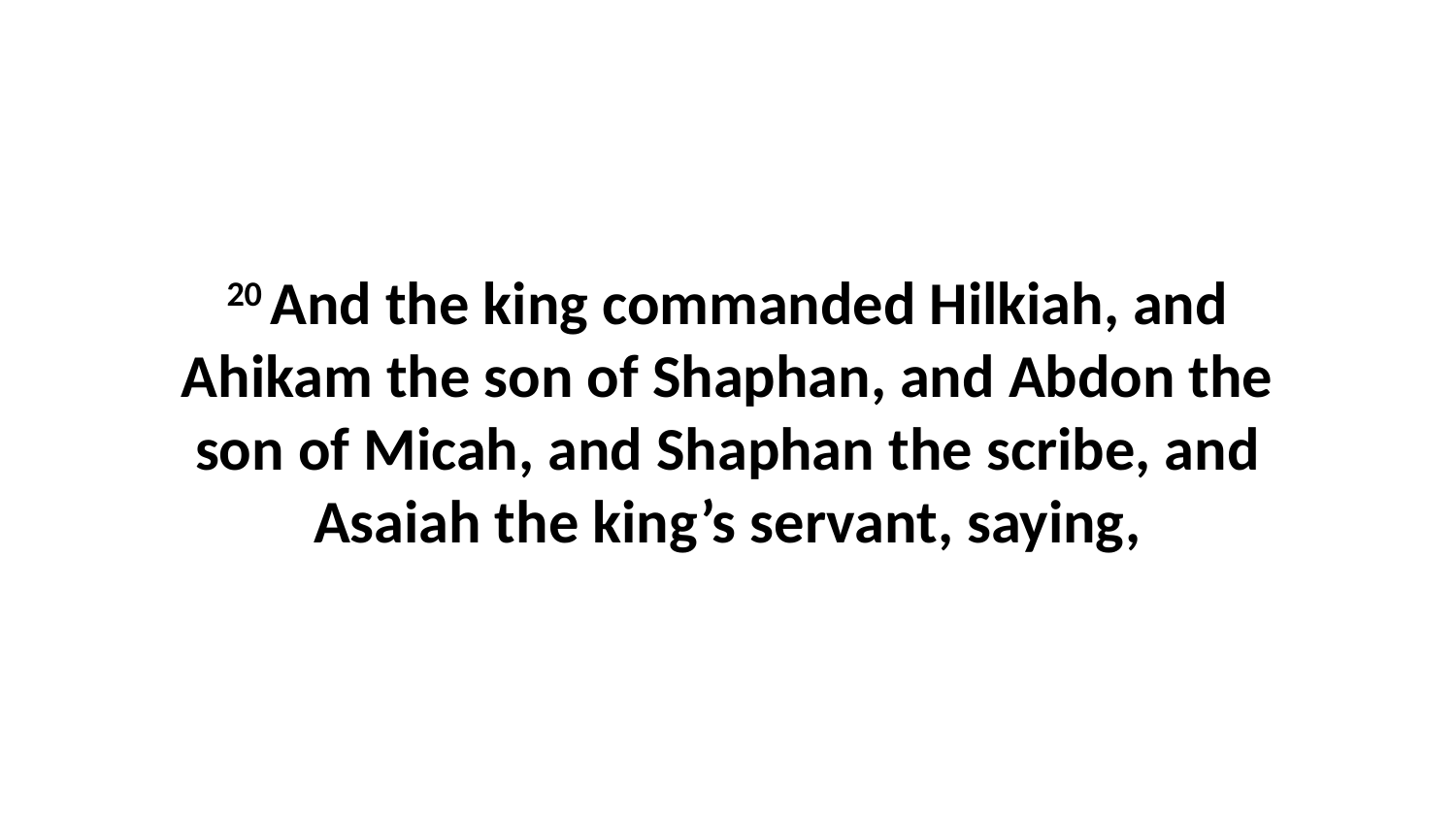

20 And the king commanded Hilkiah, and Ahikam the son of Shaphan, and Abdon the son of Micah, and Shaphan the scribe, and Asaiah the king’s servant, saying,